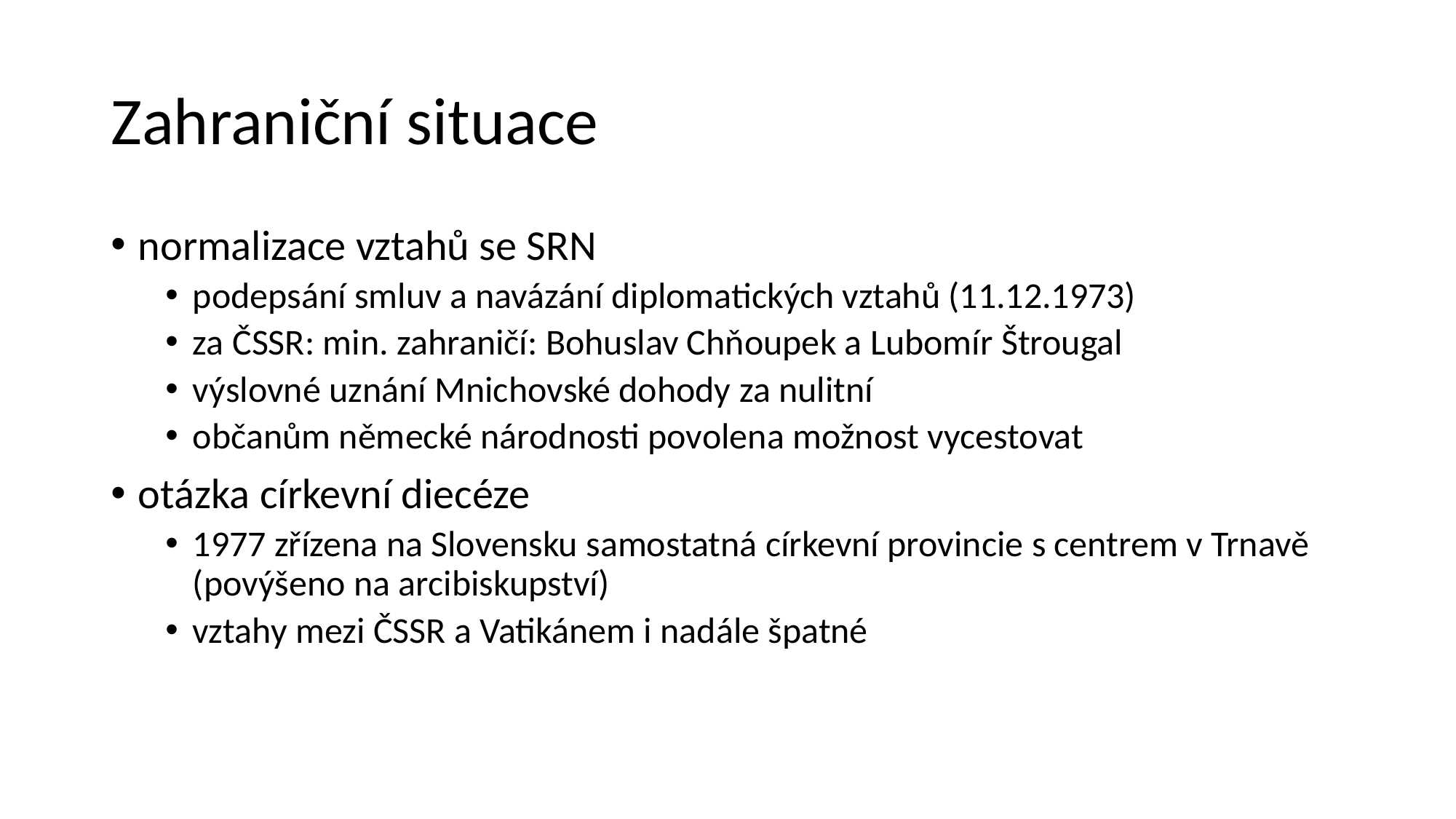

# Zahraniční situace
normalizace vztahů se SRN
podepsání smluv a navázání diplomatických vztahů (11.12.1973)
za ČSSR: min. zahraničí: Bohuslav Chňoupek a Lubomír Štrougal
výslovné uznání Mnichovské dohody za nulitní
občanům německé národnosti povolena možnost vycestovat
otázka církevní diecéze
1977 zřízena na Slovensku samostatná církevní provincie s centrem v Trnavě (povýšeno na arcibiskupství)
vztahy mezi ČSSR a Vatikánem i nadále špatné